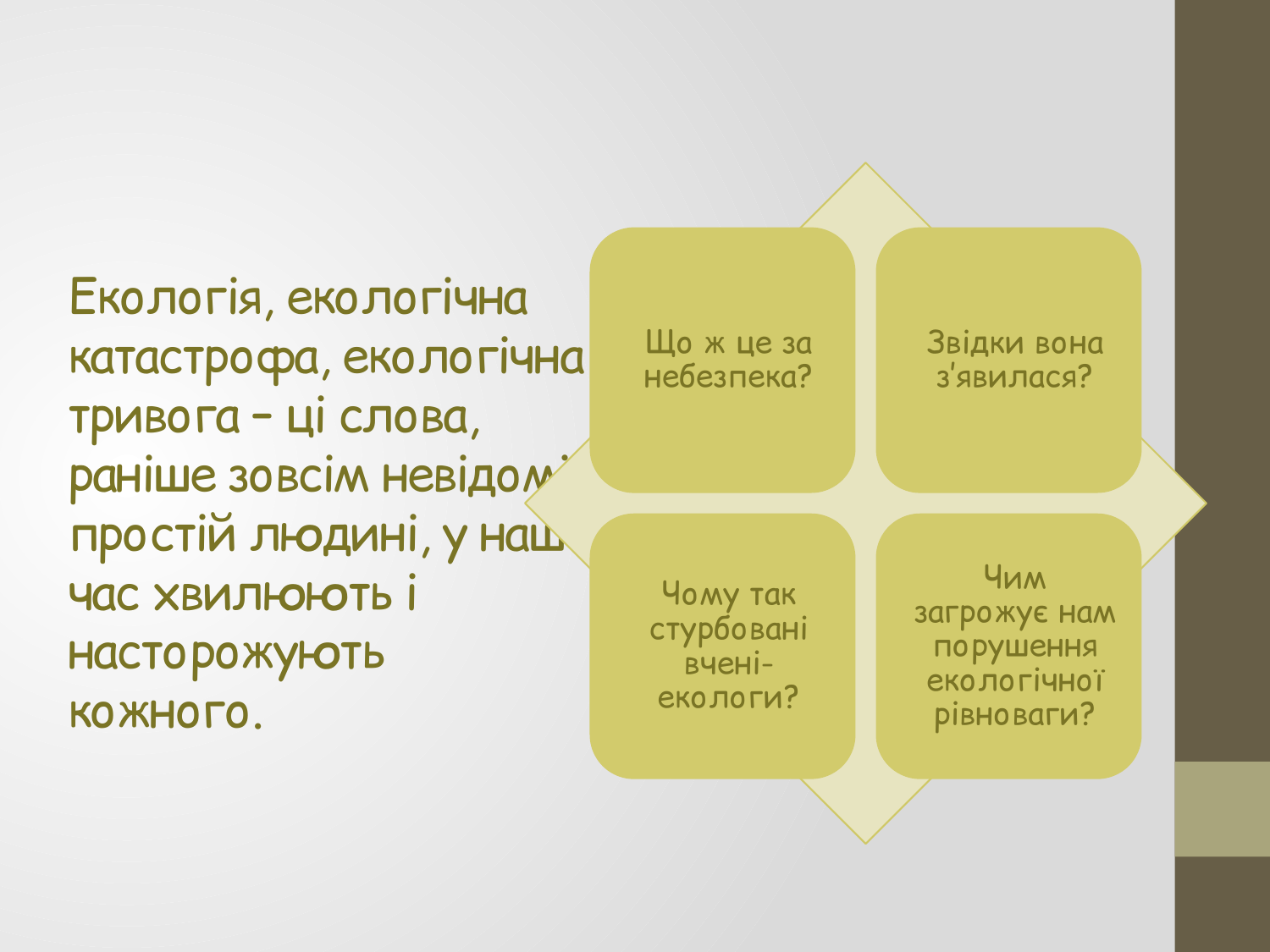

Що ж це за небезпека?
Звідки вона з’явилася?
Чому так стурбовані вчені-екологи?
Чим загрожує нам порушення екологічної рівноваги?
# Екологія, екологічна катастрофа, екологічна тривога – ці слова, раніше зовсім невідомі простій людині, у наш час хвилюють і насторожують кожного.